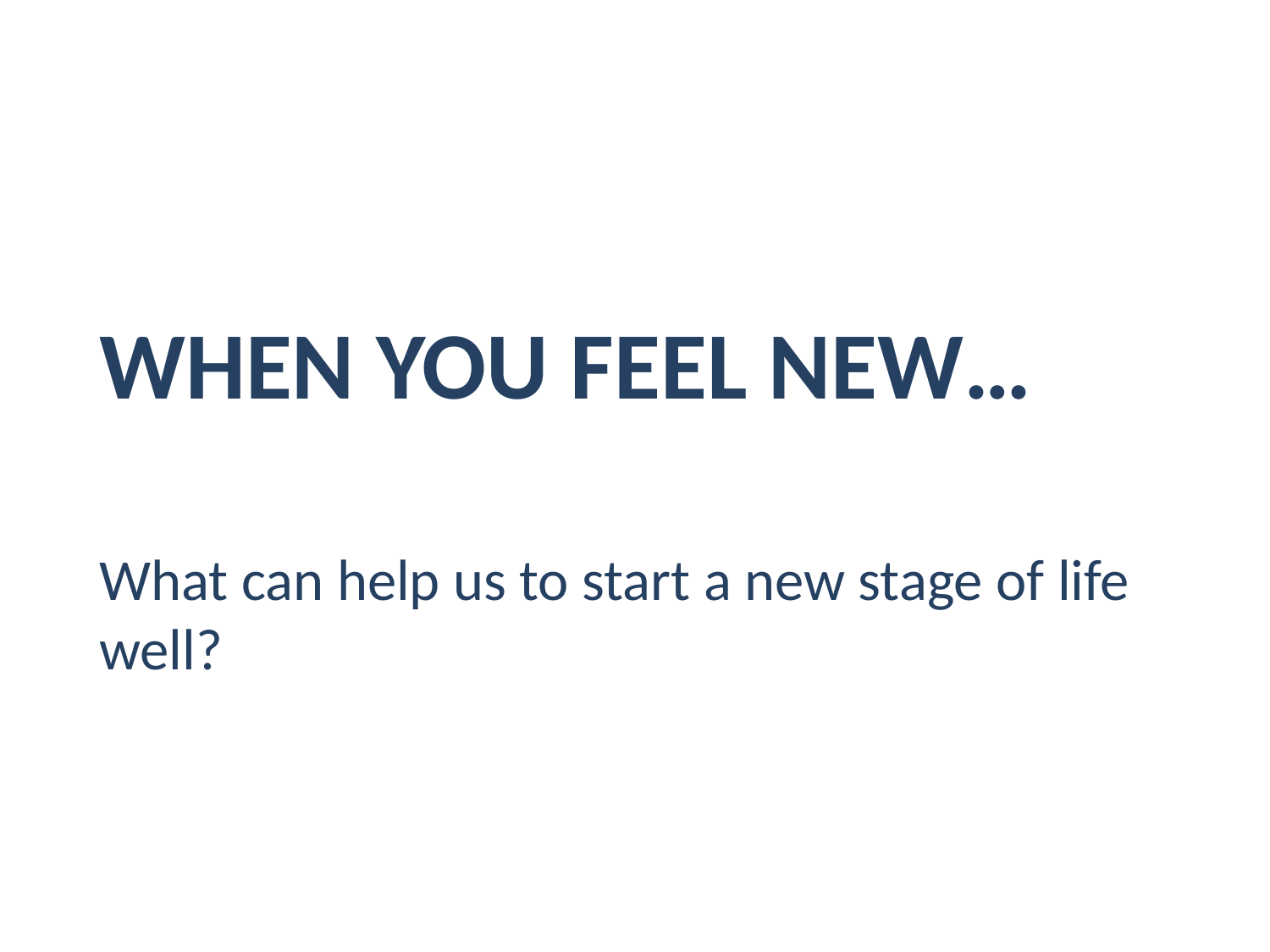

# When you feel new…
What can help us to start a new stage of life well?